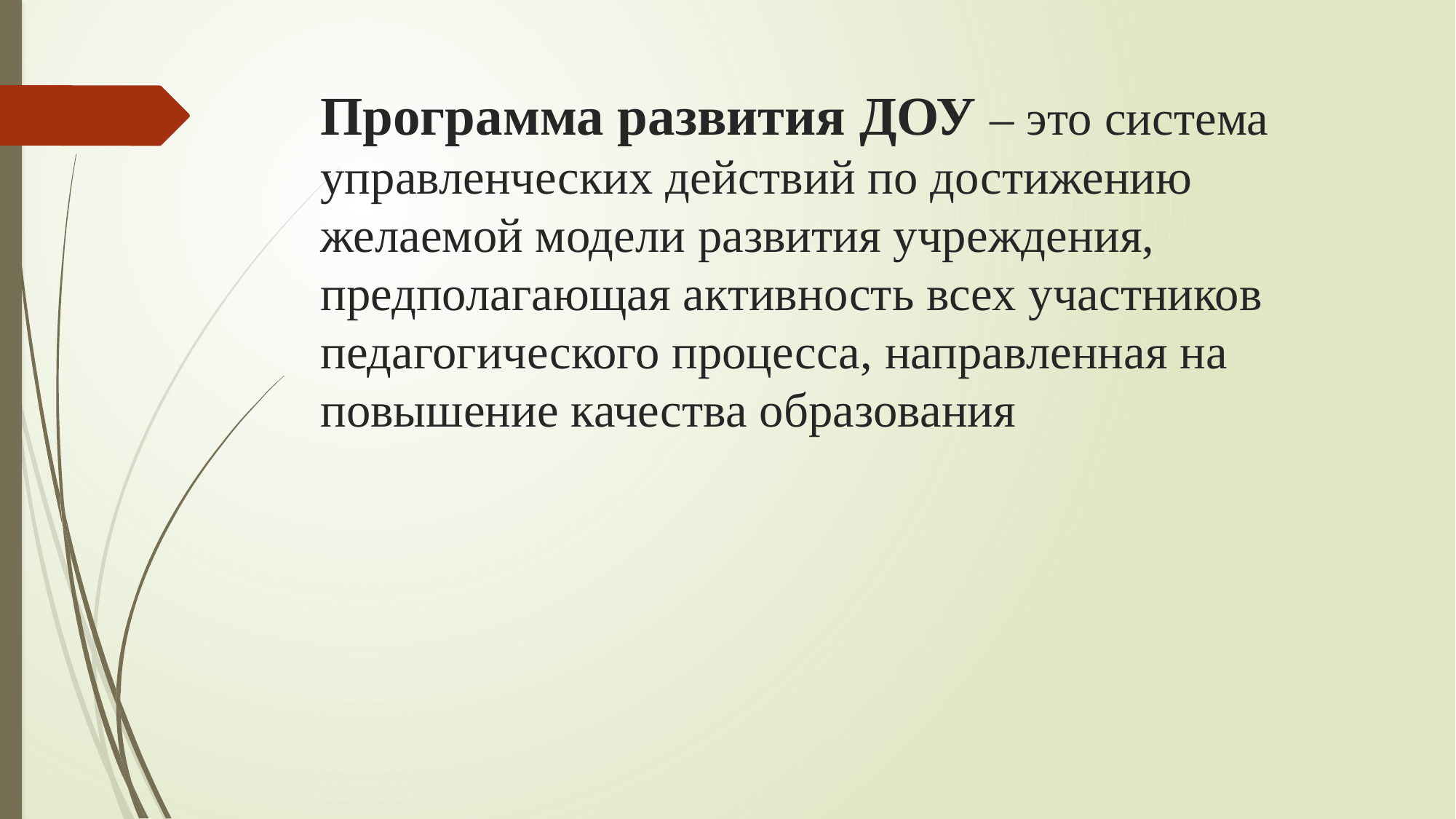

# Программа развития ДОУ – это система управленческих действий по достижению желаемой модели развития учреждения, предполагающая активность всех участников педагогического процесса, направленная на повышение качества образования